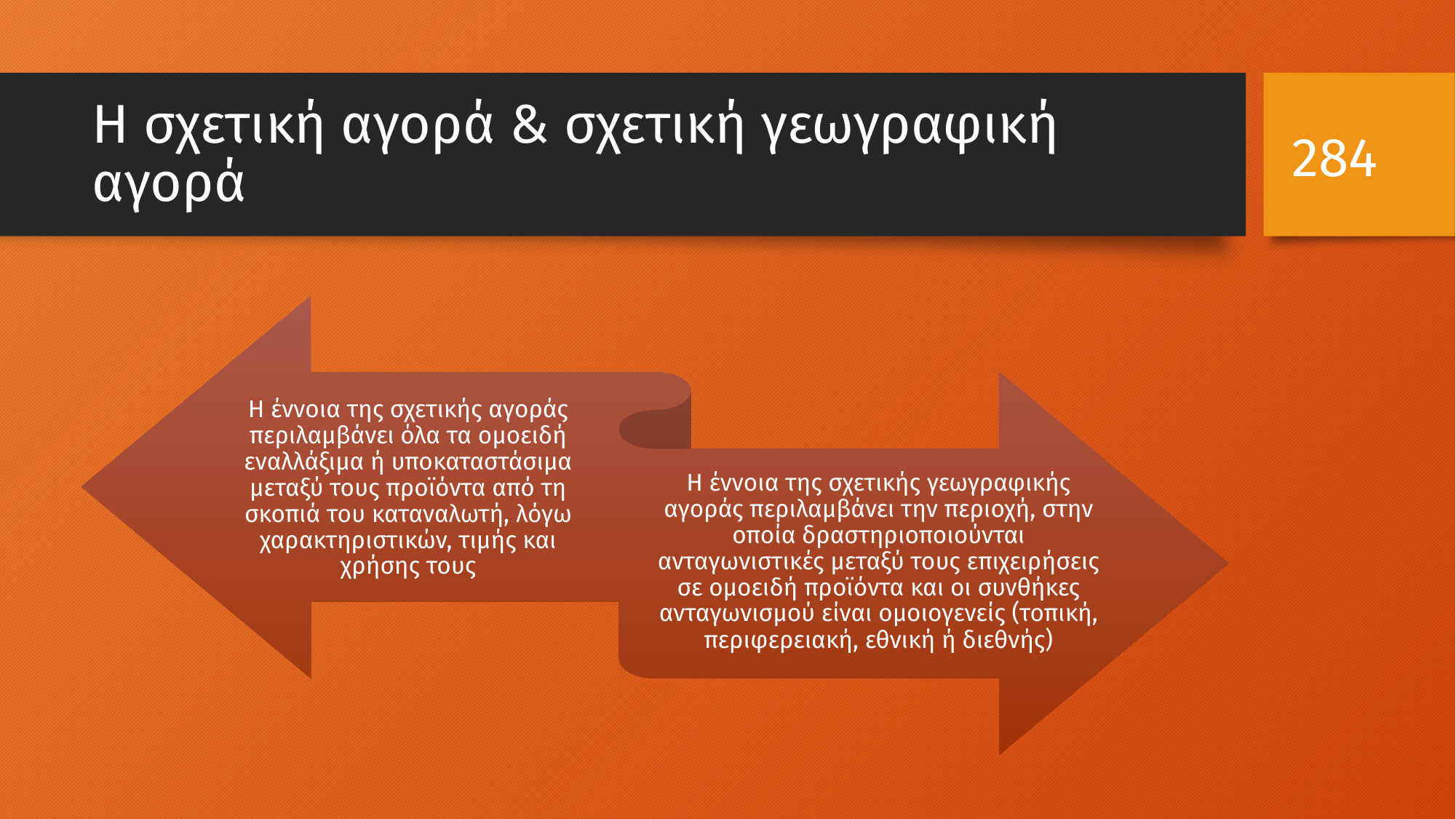

284
# Η σχετική αγορά & σχετική γεωγραφική αγορά
Η έννοια της σχετικής αγοράς περιλαμβάνει όλα τα ομοειδή εναλλάξιμα ή υποκαταστάσιμα μεταξύ τους προϊόντα από τη σκοπιά του καταναλωτή, λόγω χαρακτηριστικών, τιμής και χρήσης τους
Η έννοια της σχετικής γεωγραφικής αγοράς περιλαμβάνει την περιοχή, στην οποία δραστηριοποιούνται ανταγωνιστικές μεταξύ τους επιχειρήσεις σε ομοειδή προϊόντα και οι συνθήκες ανταγωνισμού είναι ομοιογενείς (τοπική, περιφερειακή, εθνική ή διεθνής)